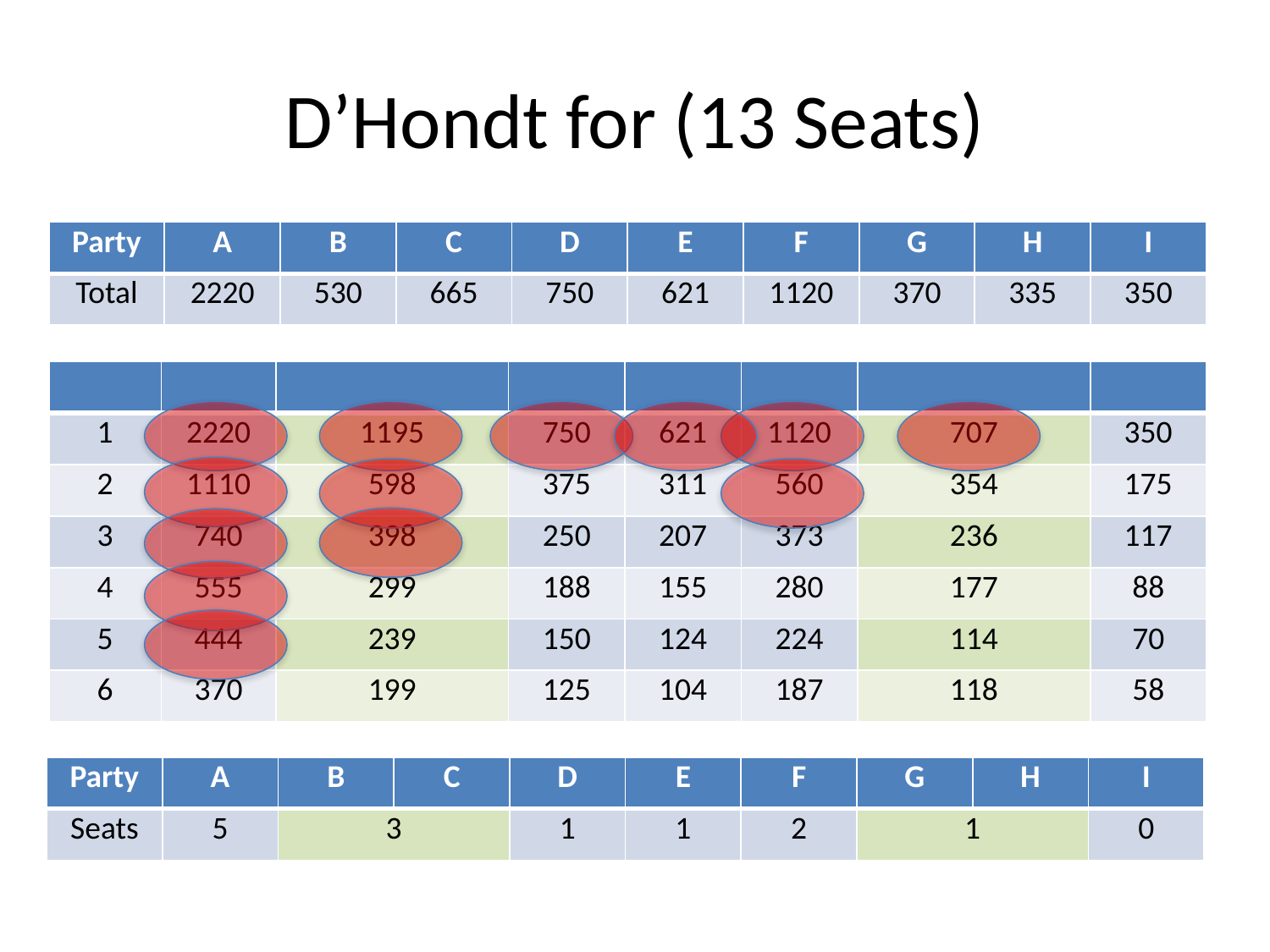

# D’Hondt for (13 Seats)
| Party | A | B | C | D | E | F | G | H | I |
| --- | --- | --- | --- | --- | --- | --- | --- | --- | --- |
| Total | 2220 | 530 | 665 | 750 | 621 | 1120 | 370 | 335 | 350 |
|  |  |  |  |  |  |  |  |
| --- | --- | --- | --- | --- | --- | --- | --- |
| 1 | 2220 | 1195 | 750 | 621 | 1120 | 707 | 350 |
| 2 | 1110 | 598 | 375 | 311 | 560 | 354 | 175 |
| 3 | 740 | 398 | 250 | 207 | 373 | 236 | 117 |
| 4 | 555 | 299 | 188 | 155 | 280 | 177 | 88 |
| 5 | 444 | 239 | 150 | 124 | 224 | 114 | 70 |
| 6 | 370 | 199 | 125 | 104 | 187 | 118 | 58 |

| Party | A | B | C | D | E | F | G | H | I |
| --- | --- | --- | --- | --- | --- | --- | --- | --- | --- |
| Seats | 5 | 3 |  | 1 | 1 | 2 | 1 |  | 0 |